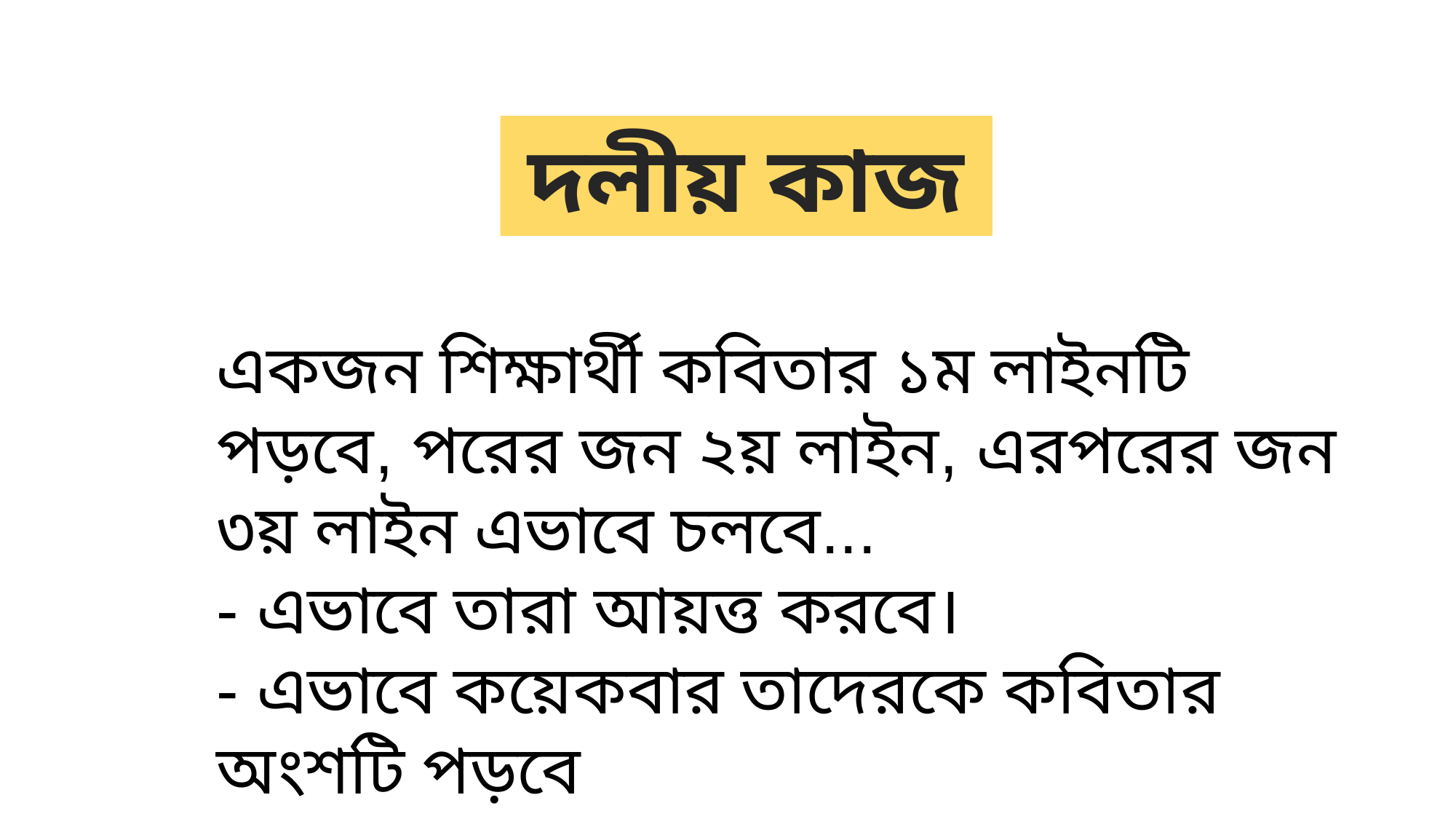

দলীয় কাজ
একজন শিক্ষার্থী কবিতার ১ম লাইনটি পড়বে, পরের জন ২য় লাইন, এরপরের জন ৩য় লাইন এভাবে চলবে...
- এভাবে তারা আয়ত্ত করবে।
- এভাবে কয়েকবার তাদেরকে কবিতার অংশটি পড়বে